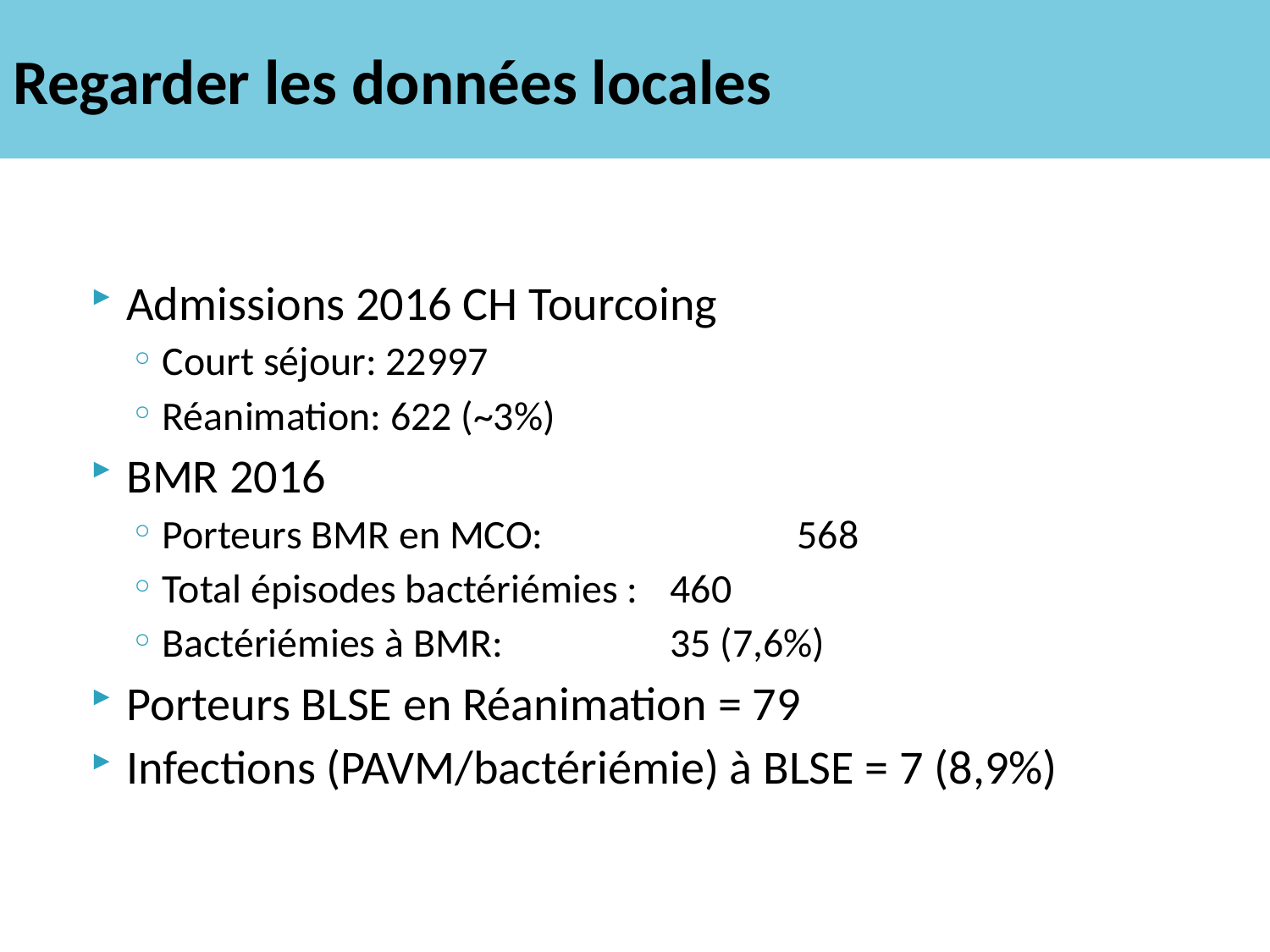

# Regarder les données locales
Admissions 2016 CH Tourcoing
Court séjour: 22997
Réanimation: 622 (~3%)
BMR 2016
Porteurs BMR en MCO: 		568
Total épisodes bactériémies : 	460
Bactériémies à BMR:		35 (7,6%)
Porteurs BLSE en Réanimation = 79
Infections (PAVM/bactériémie) à BLSE = 7 (8,9%)